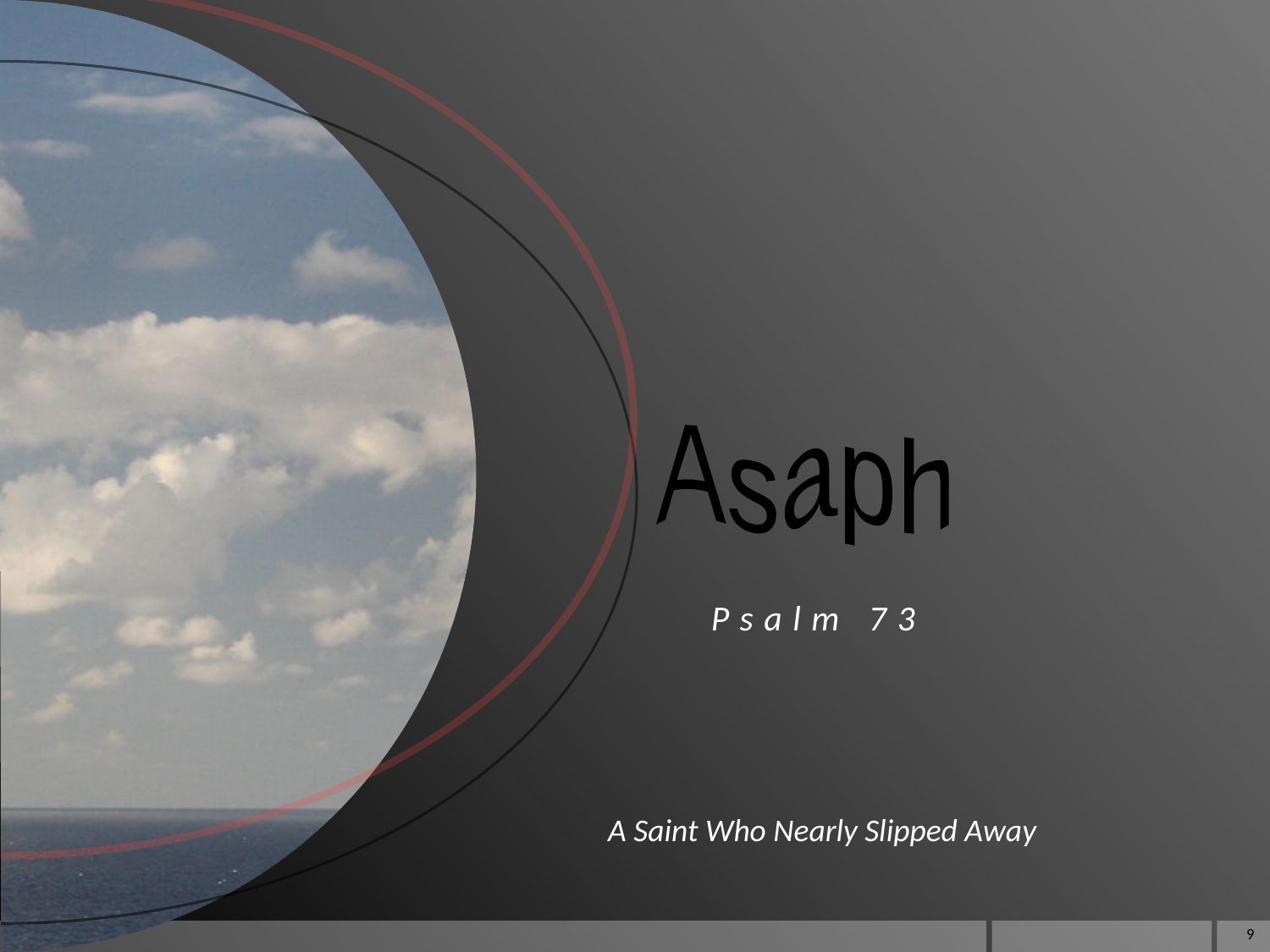

Asaph
Psalm 73
A Saint Who Nearly Slipped Away
9